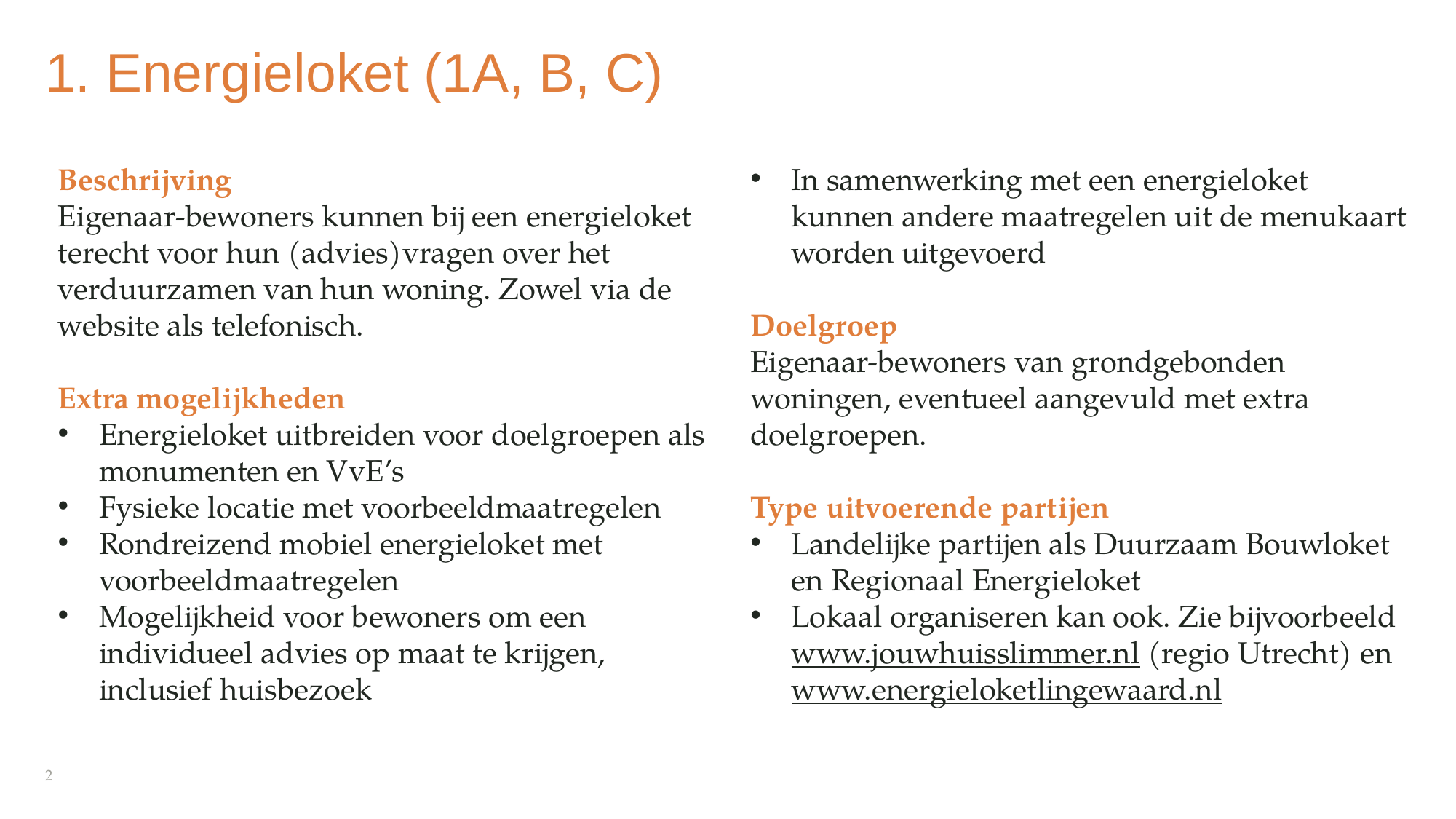

# 1. Energieloket (1A, B, C)
Beschrijving
Eigenaar-bewoners kunnen bij een energieloket terecht voor hun (advies)vragen over het verduurzamen van hun woning. Zowel via de website als telefonisch.

Extra mogelijkheden
Energieloket uitbreiden voor doelgroepen als monumenten en VvE’s
Fysieke locatie met voorbeeldmaatregelen
Rondreizend mobiel energieloket met voorbeeldmaatregelen
Mogelijkheid voor bewoners om een individueel advies op maat te krijgen, inclusief huisbezoek

In samenwerking met een energieloket kunnen andere maatregelen uit de menukaart worden uitgevoerd

Doelgroep
Eigenaar-bewoners van grondgebonden woningen, eventueel aangevuld met extra doelgroepen.

Type uitvoerende partijen
Landelijke partijen als Duurzaam Bouwloket en Regionaal Energieloket
Lokaal organiseren kan ook. Zie bijvoorbeeld www.jouwhuisslimmer.nl (regio Utrecht) en www.energieloketlingewaard.nl
2